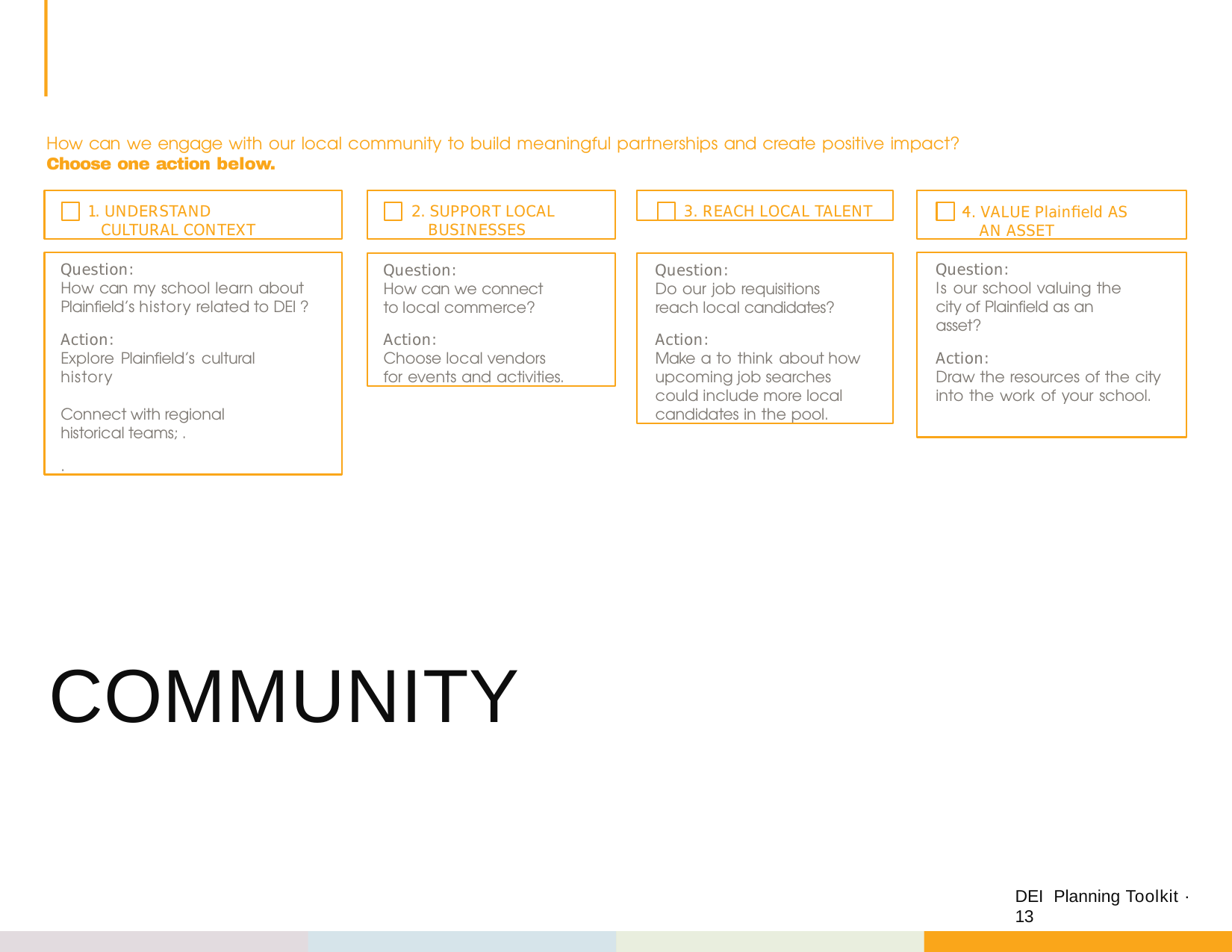

How can we engage with our local community to build meaningful partnerships and create positive impact?
Choose one action below.
1. UNDERSTAND CULTURAL CONTEXT
2. SUPPORT LOCAL BUSINESSES
3. REACH LOCAL TALENT
4. VALUE Plainfield AS AN ASSET

Question:
How can my school learn about Plainfield’s history related to DEI ?
Action:
Explore Plainfield’s cultural history

Connect with regional historical teams; .
.
Question:
Is our school valuing the city of Plainfield as an asset?
Action:
Draw the resources of the city into the work of your school.

Question:
How can we connect to local commerce?
Action:
Choose local vendors for events and activities.
Question:
Do our job requisitions reach local candidates?
Action:
Make a to think about how upcoming job searches could include more local candidates in the pool.
# COMMUNITY
DEI  Planning Toolkit · 13